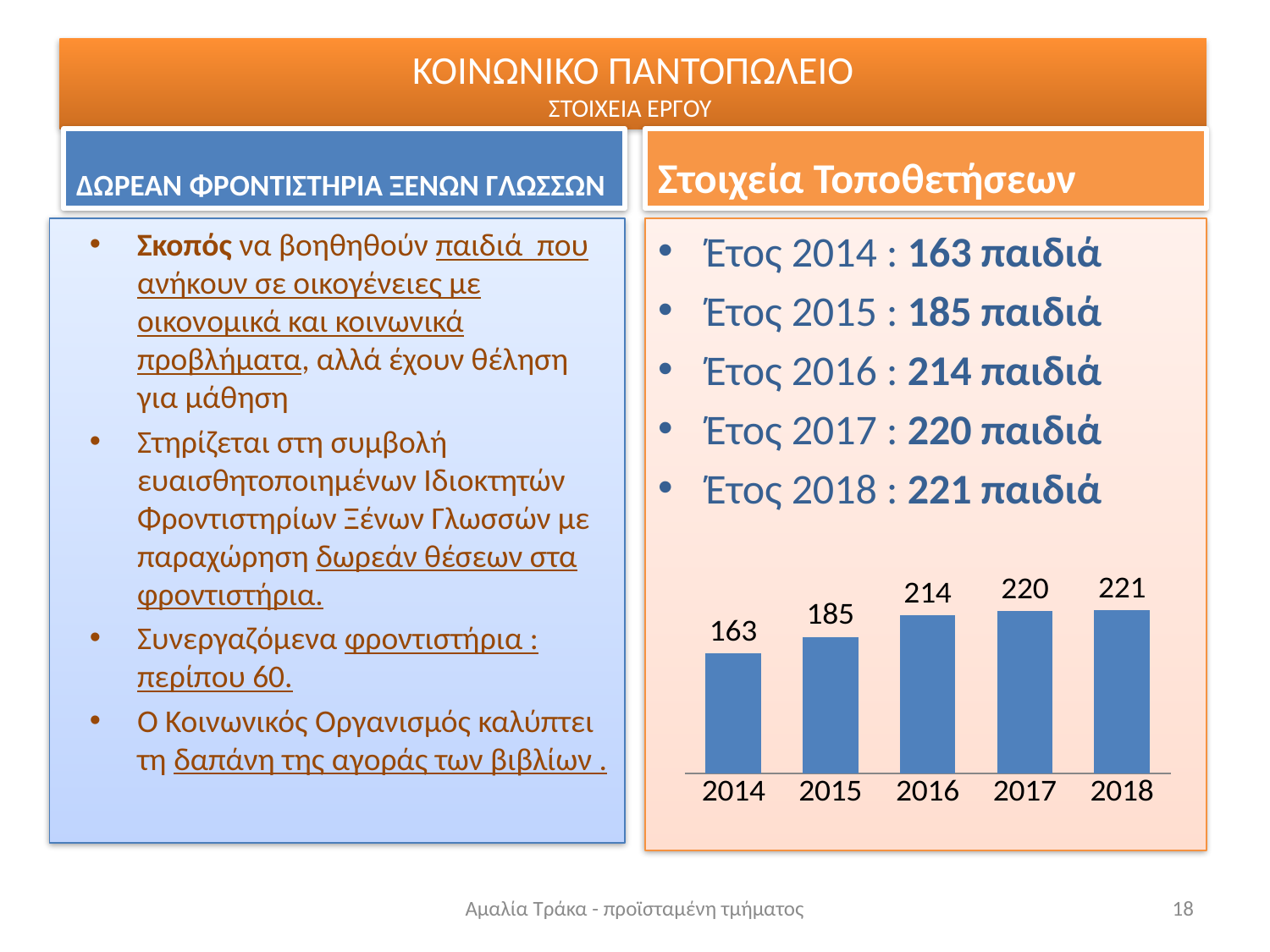

# ΚΟΙΝΩΝΙΚΟ ΠΑΝΤΟΠΩΛΕΙΟ ΣΤΟΙΧΕΙΑ ΕΡΓΟΥ
ΔΩΡΕΑΝ ΦΡΟΝΤΙΣΤΗΡΙΑ ΞΕΝΩΝ ΓΛΩΣΣΩΝ
Στοιχεία Τοποθετήσεων
Σκοπός να βοηθηθούν παιδιά  που ανήκουν σε οικογένειες με οικονομικά και κοινωνικά προβλήματα, αλλά έχουν θέληση για μάθηση
Στηρίζεται στη συμβολή ευαισθητοποιημένων Ιδιοκτητών Φροντιστηρίων Ξένων Γλωσσών με παραχώρηση δωρεάν θέσεων στα φροντιστήρια.
Συνεργαζόμενα φροντιστήρια : περίπου 60.
Ο Κοινωνικός Οργανισμός καλύπτει τη δαπάνη της αγοράς των βιβλίων .

Έτος 2014 : 163 παιδιά
Έτος 2015 : 185 παιδιά
Έτος 2016 : 214 παιδιά
Έτος 2017 : 220 παιδιά
Έτος 2018 : 221 παιδιά

### Chart

| Category | Εντάχθηκαν |
|---|---|
| 2014 | 163.0 |
| 2015 | 185.0 |
| 2016 | 214.0 |
| 2017 | 220.0 |
| 2018 | 221.0 |
Αμαλία Τράκα - προϊσταμένη τμήματος
18